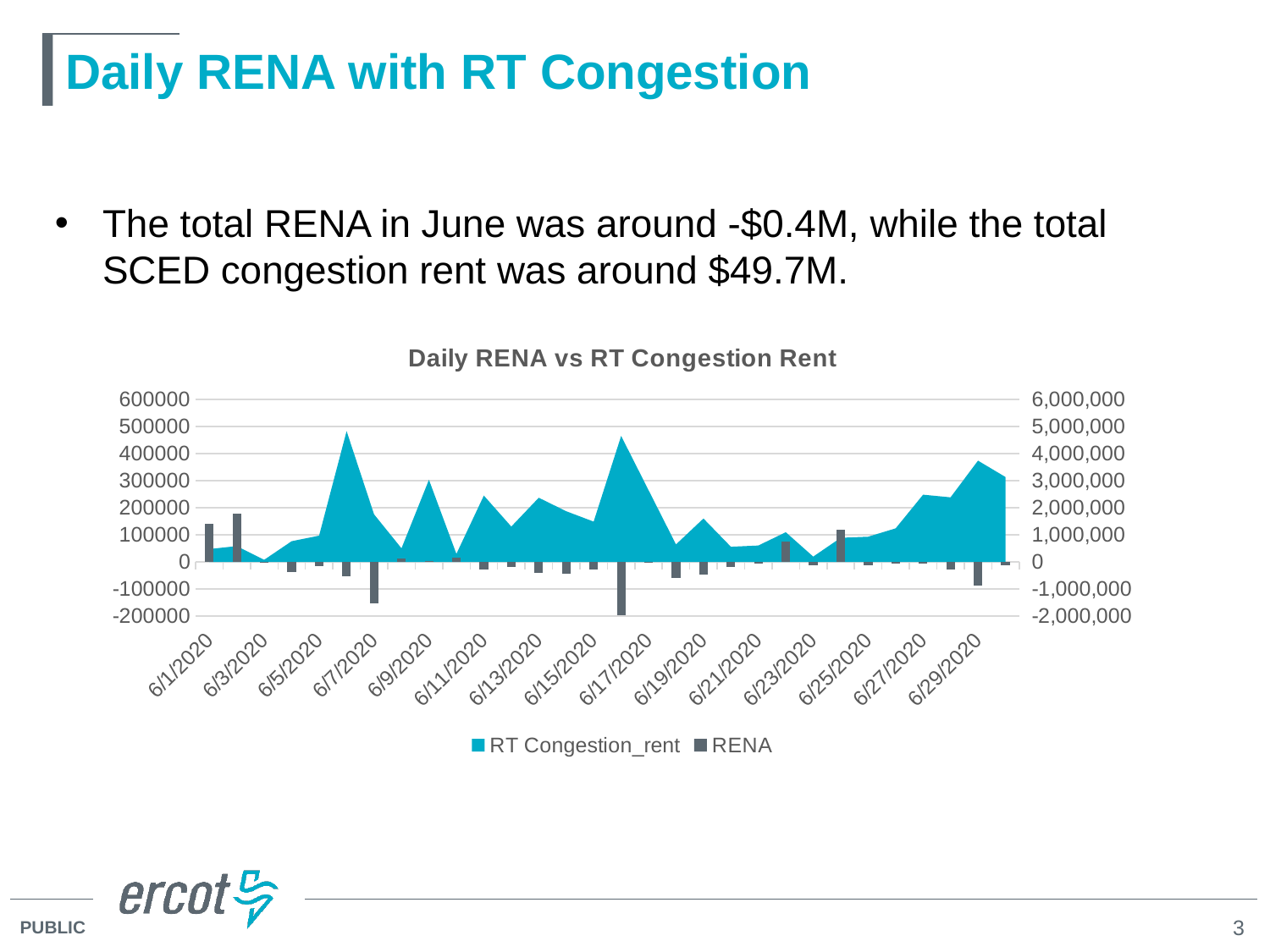

# Daily RENA with RT Congestion
The total RENA in June was around -$0.4M, while the total SCED congestion rent was around $49.7M.

### Chart: Daily RENA vs RT Congestion Rent

| Category | RT Congestion_rent | RENA |
|---|---|---|
| 43983 | 476126.65184 | 141907.7 |
| 43984 | 584764.67252 | 178548.93 |
| 43985 | 77600.348091 | 495.56 |
| 43986 | 766850.64379 | -36525.82 |
| 43987 | 971985.25112 | -16933.25 |
| 43988 | 4835208.4044 | -52506.94 |
| 43989 | 1761178.6741 | -153079.67 |
| 43990 | 503696.49069 | 12363.84 |
| 43991 | 3037071.5102 | 2246.28 |
| 43992 | 296010.53102 | 15262.23 |
| 43993 | 2453678.3574 | -28389.54 |
| 43994 | 1308371.8551 | -18357.41 |
| 43995 | 2373104.4409 | -40645.88 |
| 43996 | 1875093.5219 | -43376.19 |
| 43997 | 1491251.7974 | -27006.0 |
| 43998 | 4656301.8746 | -196870.82 |
| 43999 | 2652457.2734 | 24.31 |
| 44000 | 646449.81997 | -60211.06 |
| 44001 | 1605941.523 | -46309.33 |
| 44002 | 559808.44715 | -17113.0 |
| 44003 | 606143.01599 | -6192.01 |
| 44004 | 1099006.4031 | 75467.34 |
| 44005 | 196409.10155 | -11083.06 |
| 44006 | 892568.3553 | 118533.35 |
| 44007 | 934014.08342 | -11396.34 |
| 44008 | 1241033.107 | -6192.85 |
| 44009 | 2486563.0618 | -4778.23 |
| 44010 | 2389551.7136 | -28280.01 |
| 44011 | 3744351.7093 | -87480.82 |
| 44012 | 3139734.8794 | -12668.19 |